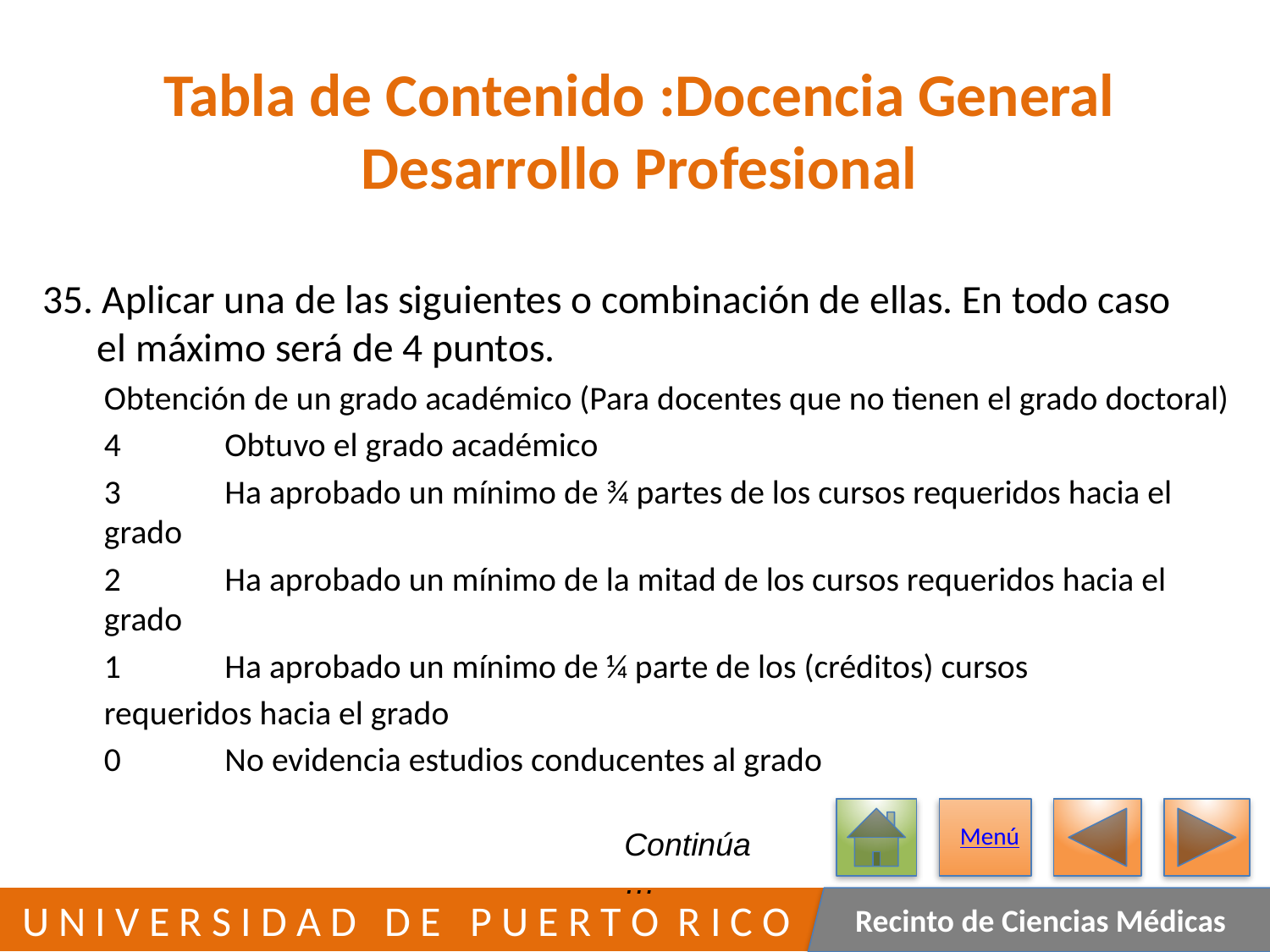

# Tabla de Contenido :Docencia General Desarrollo Profesional
35. Aplicar una de las siguientes o combinación de ellas. En todo caso
      el máximo será de 4 puntos.
Obtención de un grado académico (Para docentes que no tienen el grado doctoral)
4 	Obtuvo el grado académico
3 	Ha aprobado un mínimo de ¾ partes de los cursos requeridos hacia el 	grado
2	Ha aprobado un mínimo de la mitad de los cursos requeridos hacia el 	grado
1	Ha aprobado un mínimo de ¼ parte de los (créditos) cursos
	requeridos hacia el grado
0	No evidencia estudios conducentes al grado

Menú

Continúa…
40
 U N I V E R S I D A D   D E   P U E R T O  R I C O

Recinto de Ciencias Médicas